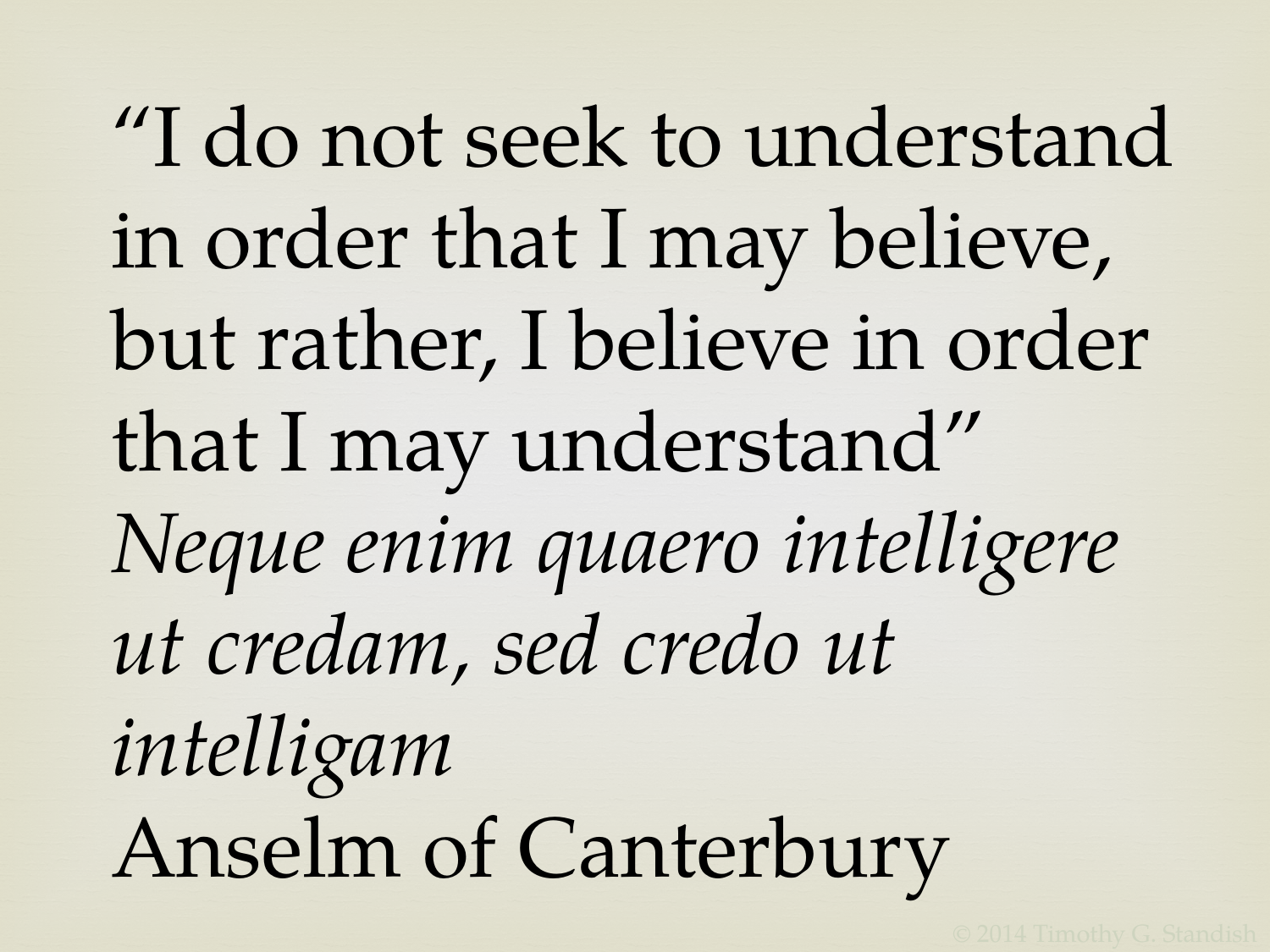

“I do not seek to understand in order that I may believe, but rather, I believe in order that I may understand”
Neque enim quaero intelligere ut credam, sed credo ut intelligam
Anselm of Canterbury